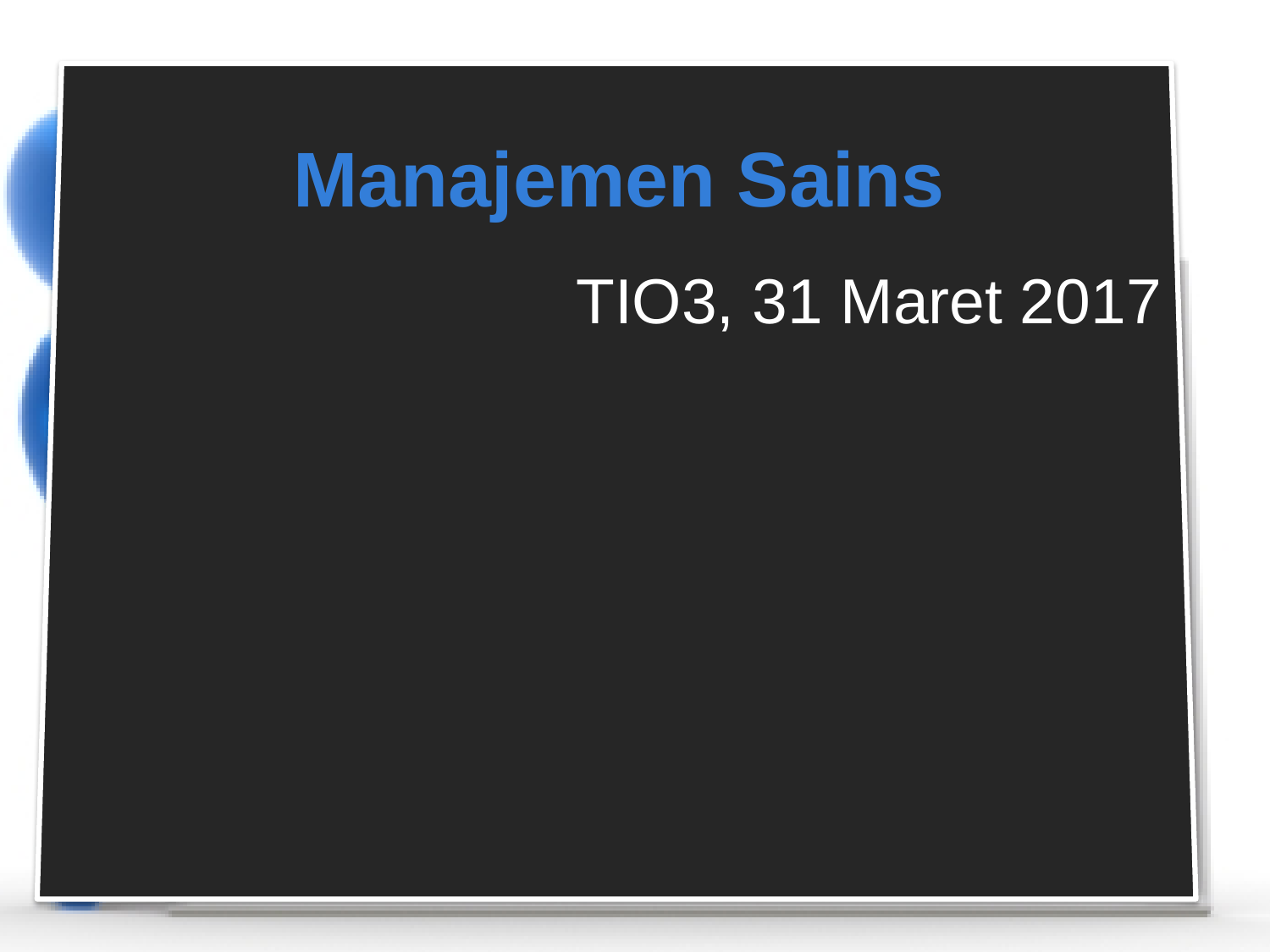

# Manajemen Sains
TIO3, 31 Maret 2017